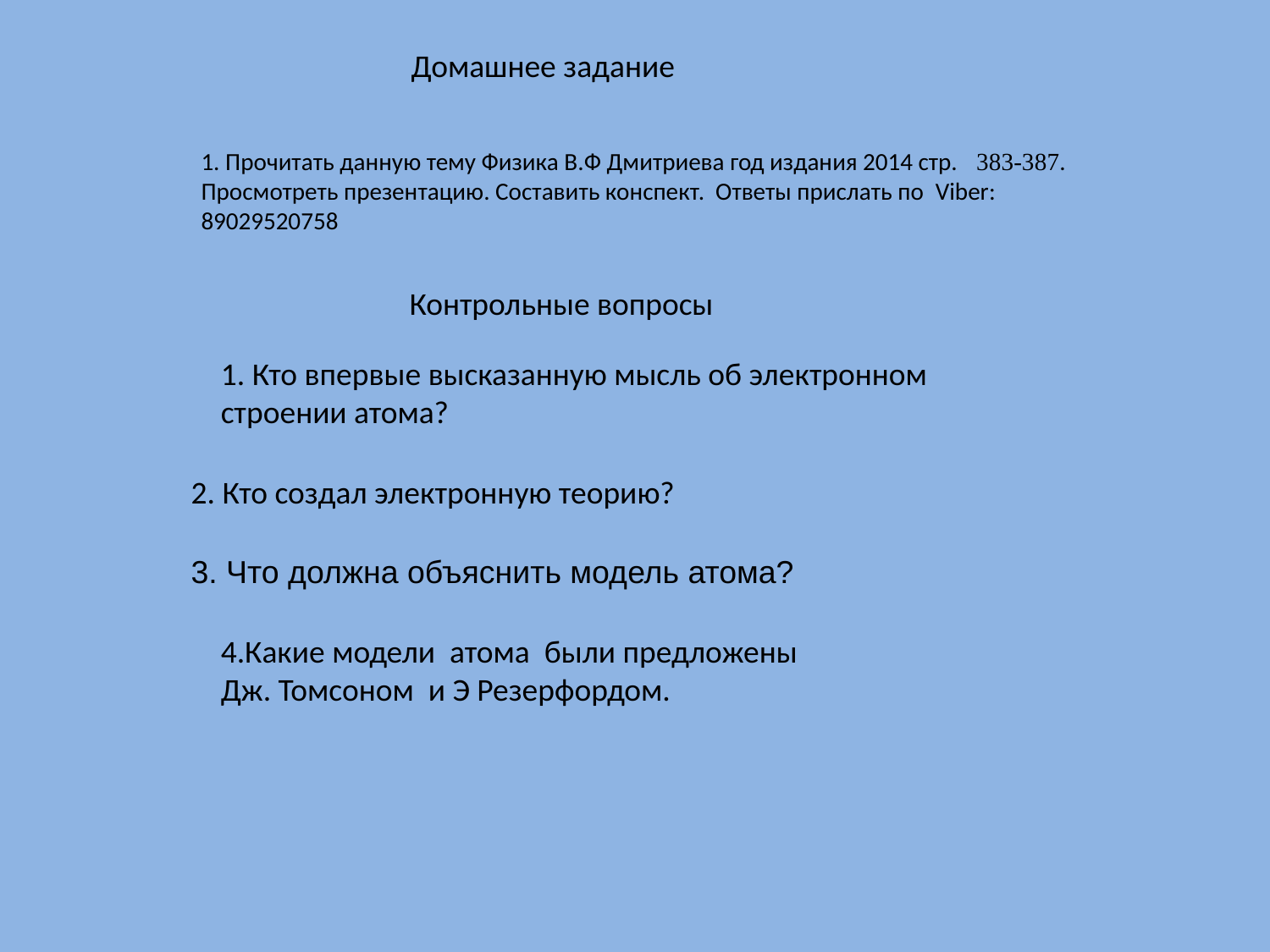

Домашнее задание
1. Прочитать данную тему Физика В.Ф Дмитриева год издания 2014 стр.   383-387. Просмотреть презентацию. Составить конспект.  Ответы прислать по  Viber: 89029520758
Контрольные вопросы
1. Кто впервые высказанную мысль об электронном строении атома?
2. Кто создал электронную теорию?
3. Что должна объяснить модель атома?
4.Какие модели  атома  были предложены Дж. Томсоном  и Э Резерфордом.